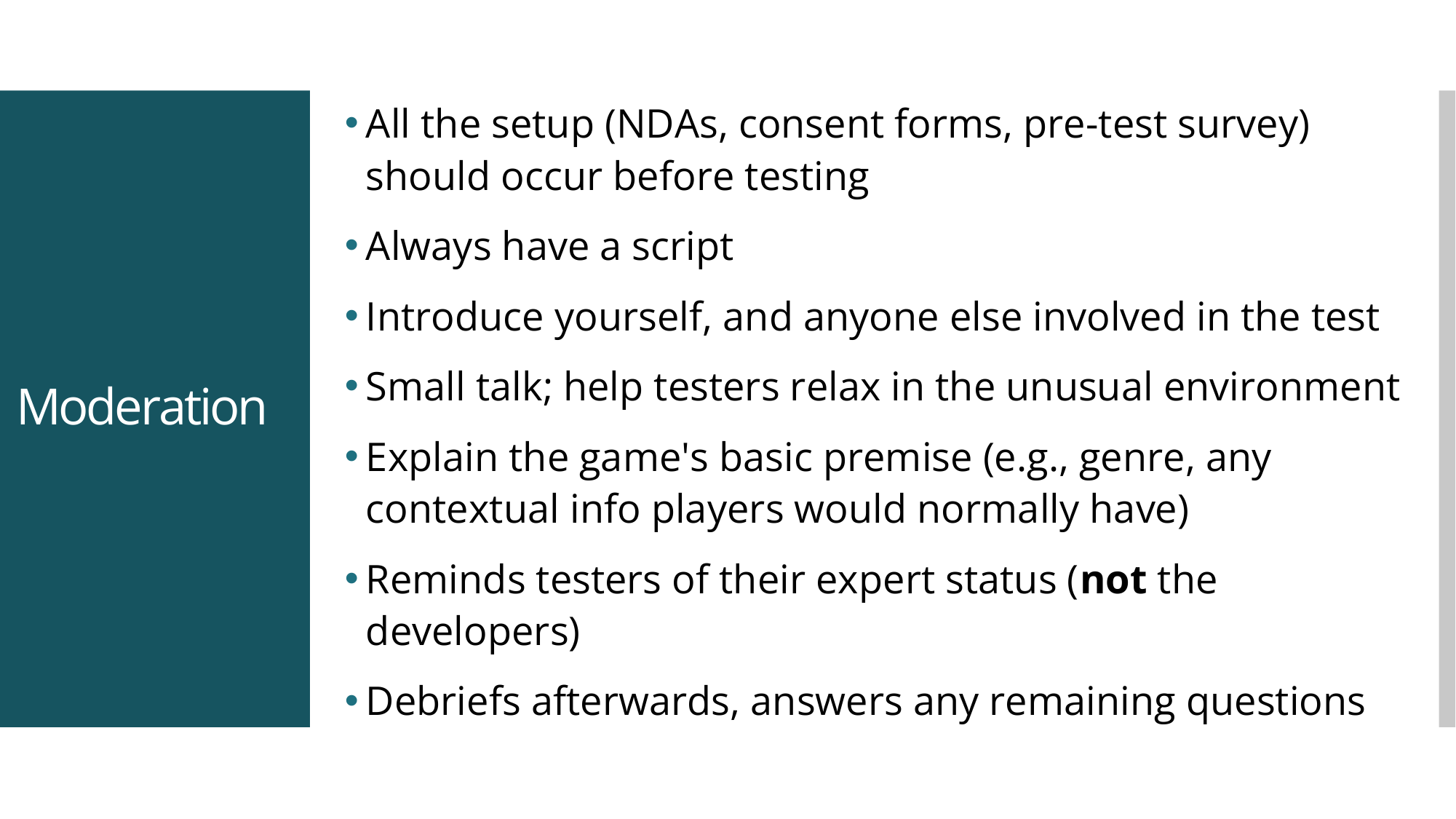

All the setup (NDAs, consent forms, pre-test survey) should occur before testing
Always have a script
Introduce yourself, and anyone else involved in the test
Small talk; help testers relax in the unusual environment
Explain the game's basic premise (e.g., genre, any contextual info players would normally have)
Reminds testers of their expert status (not the developers)
Debriefs afterwards, answers any remaining questions
# Moderation